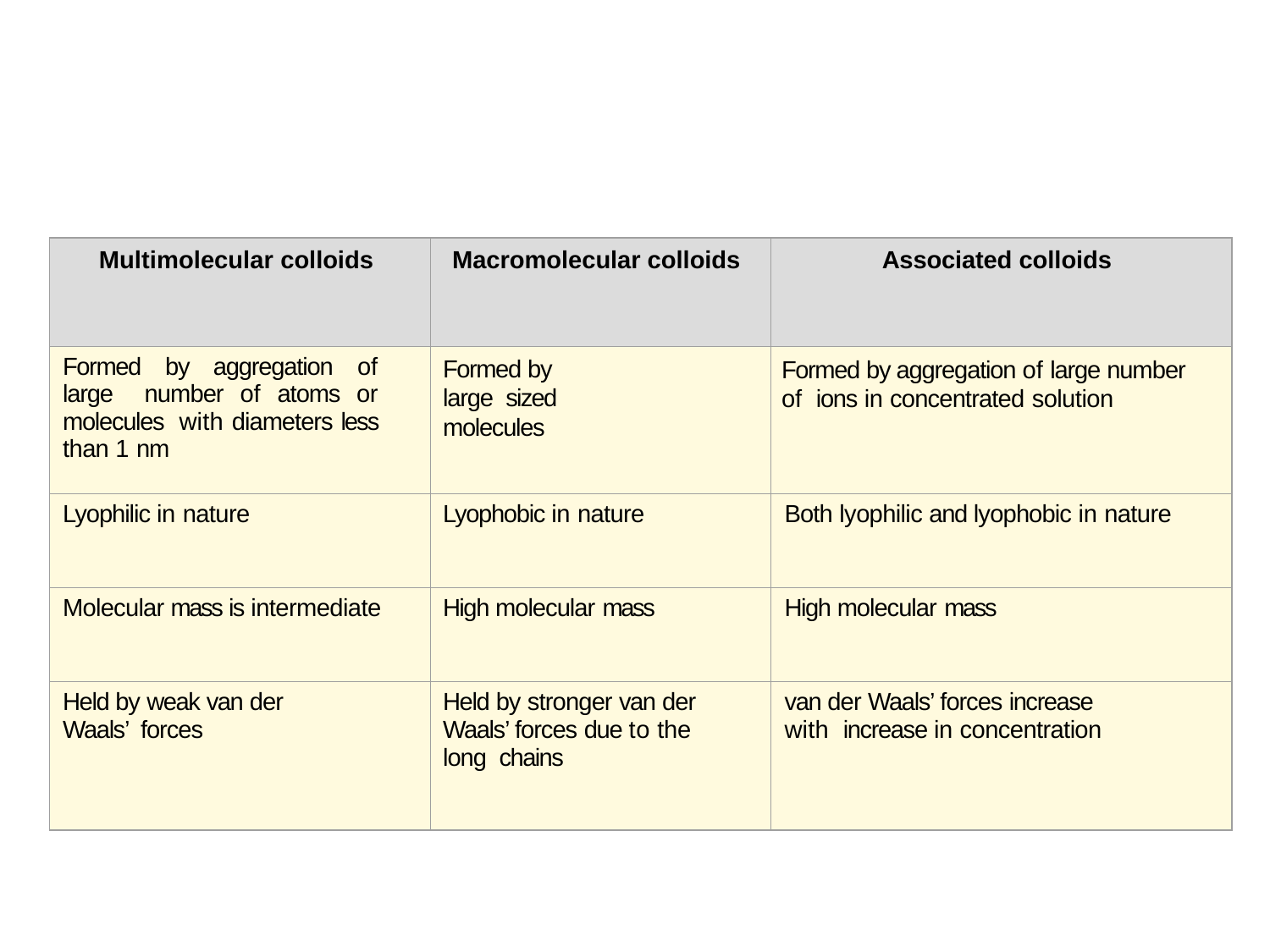

| Multimolecular colloids | Macromolecular colloids | Associated colloids |
| --- | --- | --- |
| Formed by aggregation of large number of atoms or molecules with diameters less than 1 nm | Formed by large sized molecules | Formed by aggregation of large number of ions in concentrated solution |
| Lyophilic in nature | Lyophobic in nature | Both lyophilic and lyophobic in nature |
| Molecular mass is intermediate | High molecular mass | High molecular mass |
| Held by weak van der Waals’ forces | Held by stronger van der Waals’ forces due to the long chains | van der Waals’ forces increase with increase in concentration |